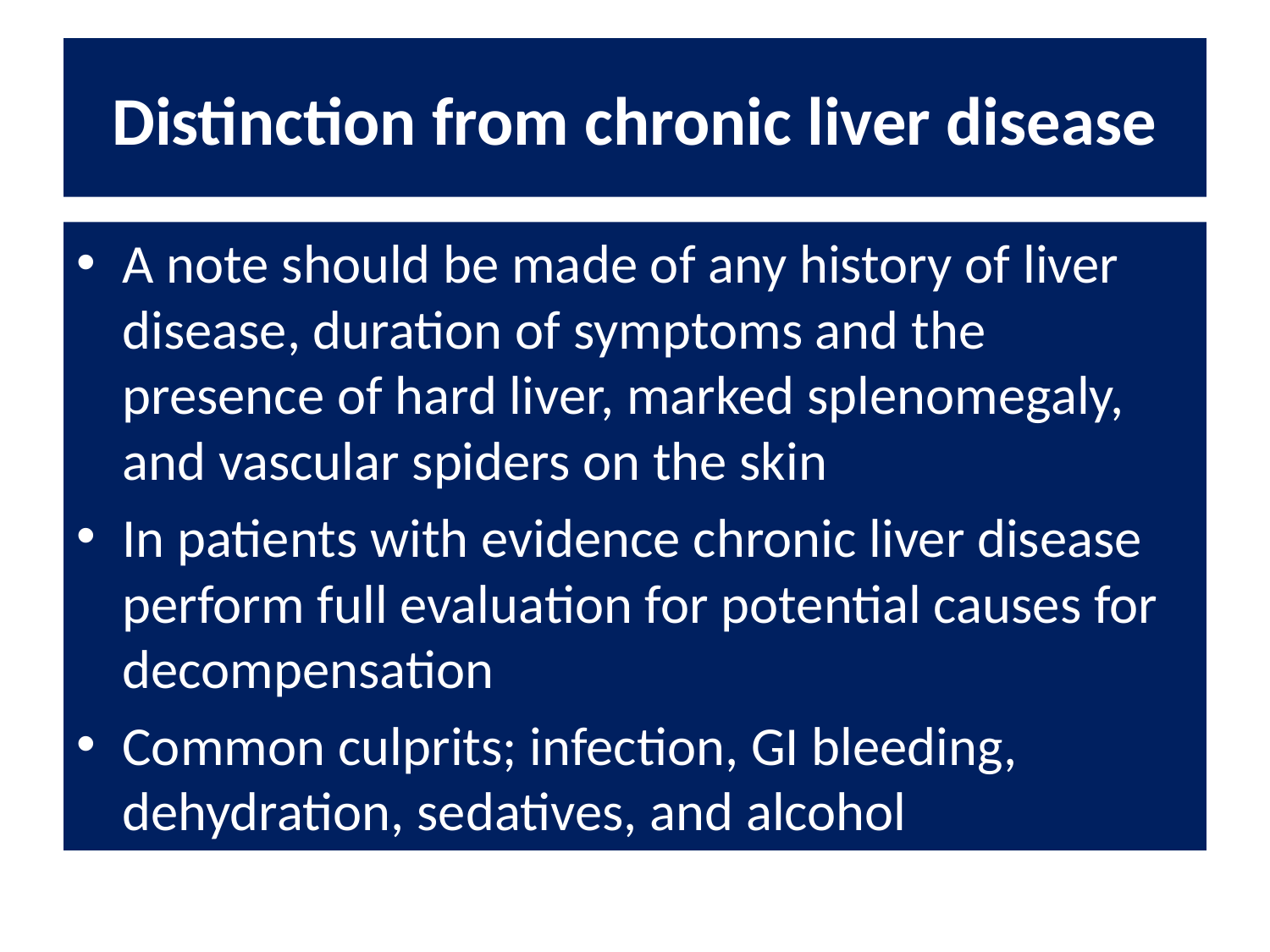

# Distinction from chronic liver disease
A note should be made of any history of liver disease, duration of symptoms and the presence of hard liver, marked splenomegaly, and vascular spiders on the skin
In patients with evidence chronic liver disease perform full evaluation for potential causes for decompensation
Common culprits; infection, GI bleeding, dehydration, sedatives, and alcohol